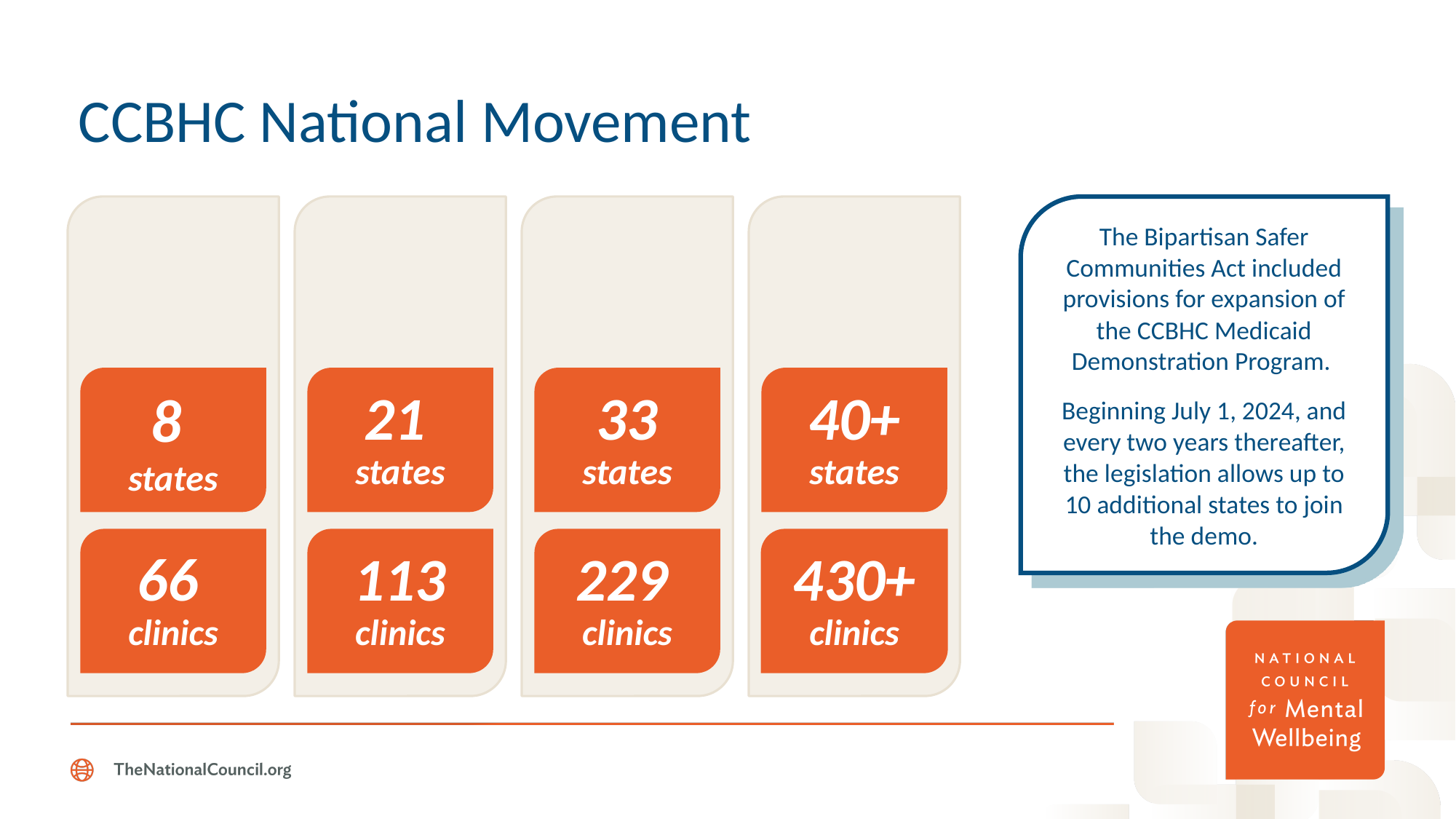

# CCBHC National Movement
2017
8
states
66
clinics
2019
21
states
113 clinics
2020
33 states
229
clinics
2021
40+ states
430+ clinics
The Bipartisan Safer Communities Act included provisions for expansion of the CCBHC Medicaid Demonstration Program.
Beginning July 1, 2024, and every two years thereafter, the legislation allows up to 10 additional states to join the demo.